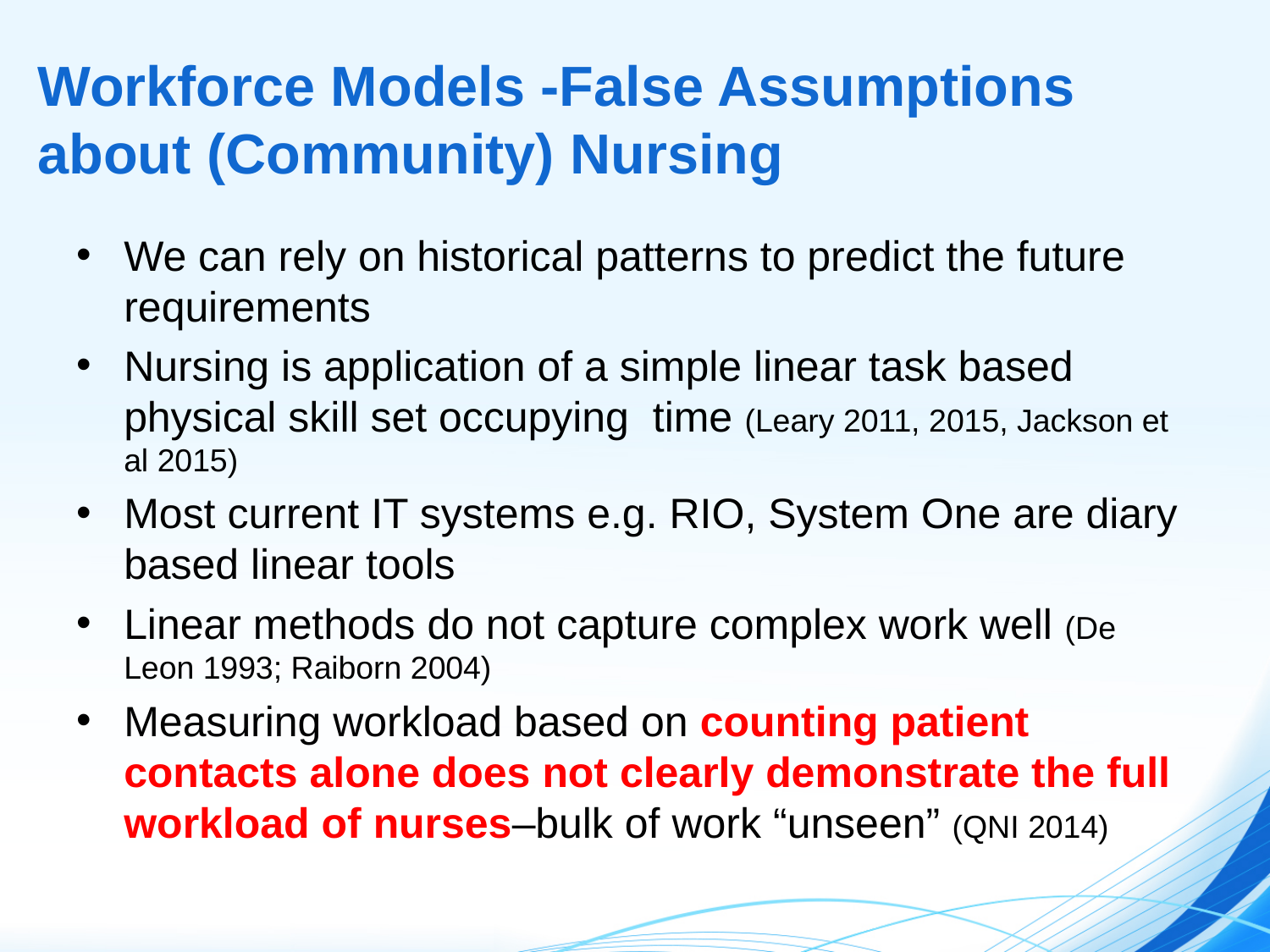

# Workforce Models -False Assumptions about (Community) Nursing
We can rely on historical patterns to predict the future requirements
Nursing is application of a simple linear task based physical skill set occupying  time (Leary 2011, 2015, Jackson et al 2015)
Most current IT systems e.g. RIO, System One are diary based linear tools
Linear methods do not capture complex work well (De Leon 1993; Raiborn 2004)
Measuring workload based on counting patient contacts alone does not clearly demonstrate the full workload of nurses–bulk of work “unseen” (QNI 2014)